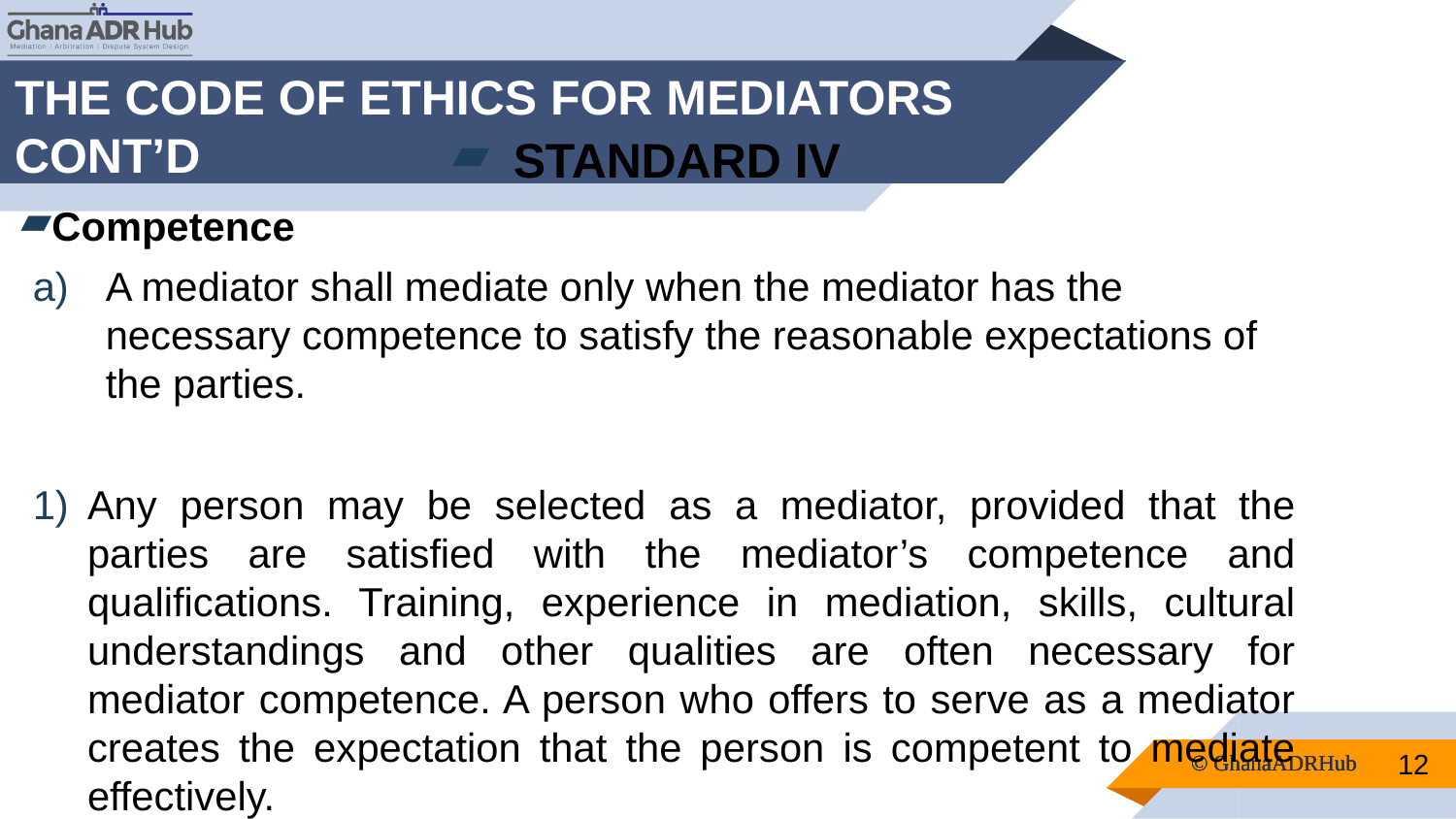

# THE CODE OF ETHICS FOR MEDIATORS CONT’D
STANDARD IV
Competence
A mediator shall mediate only when the mediator has the necessary competence to satisfy the reasonable expectations of the parties.

Any person may be selected as a mediator, provided that the parties are satisfied with the mediator’s competence and qualifications. Training, experience in mediation, skills, cultural understandings and other qualities are often necessary for mediator competence. A person who offers to serve as a mediator creates the expectation that the person is competent to mediate effectively.

12